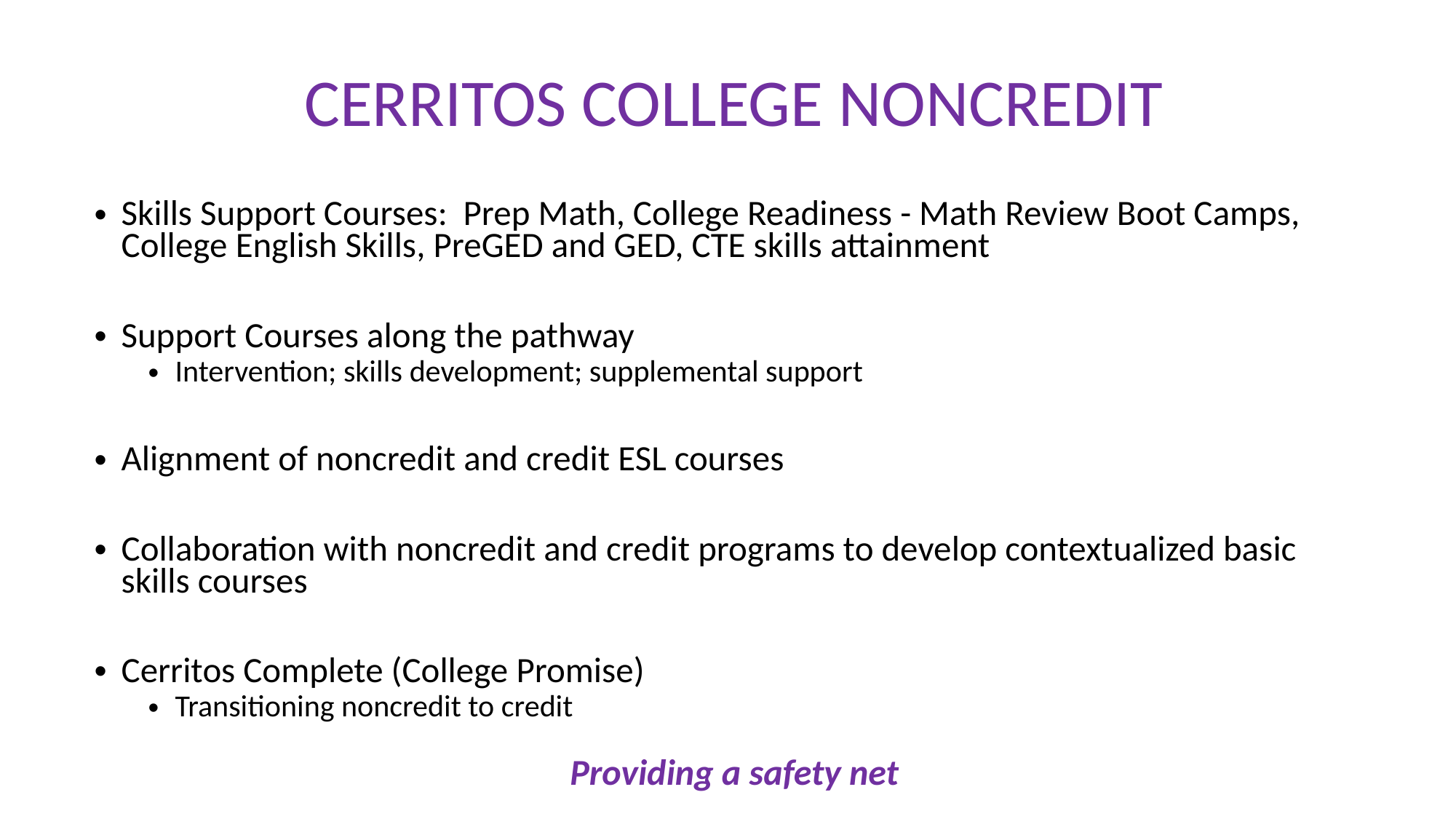

# CERRITOS COLLEGE NONCREDIT

Skills Support Courses:  Prep Math, College Readiness - Math Review Boot Camps, College English Skills, PreGED and GED, CTE skills attainment

Support Courses along the pathway
Intervention; skills development; supplemental support

Alignment of noncredit and credit ESL courses

Collaboration with noncredit and credit programs to develop contextualized basic skills courses

Cerritos Complete (College Promise)
Transitioning noncredit to credit

Providing a safety net